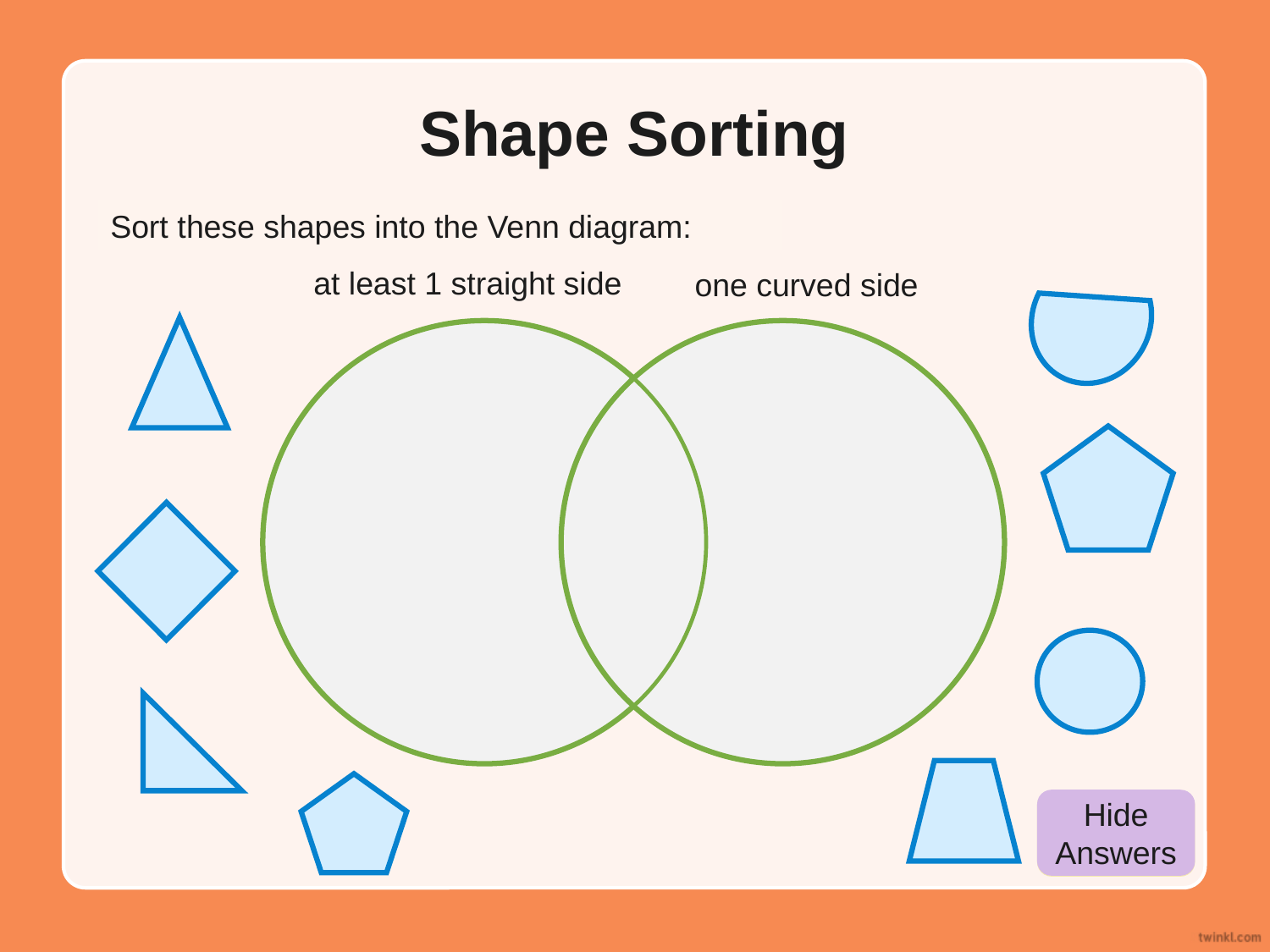

# Shape Sorting
Sort these shapes into the Venn diagram:
at least 1 straight side
one curved side

Hide Answers
Show Answers